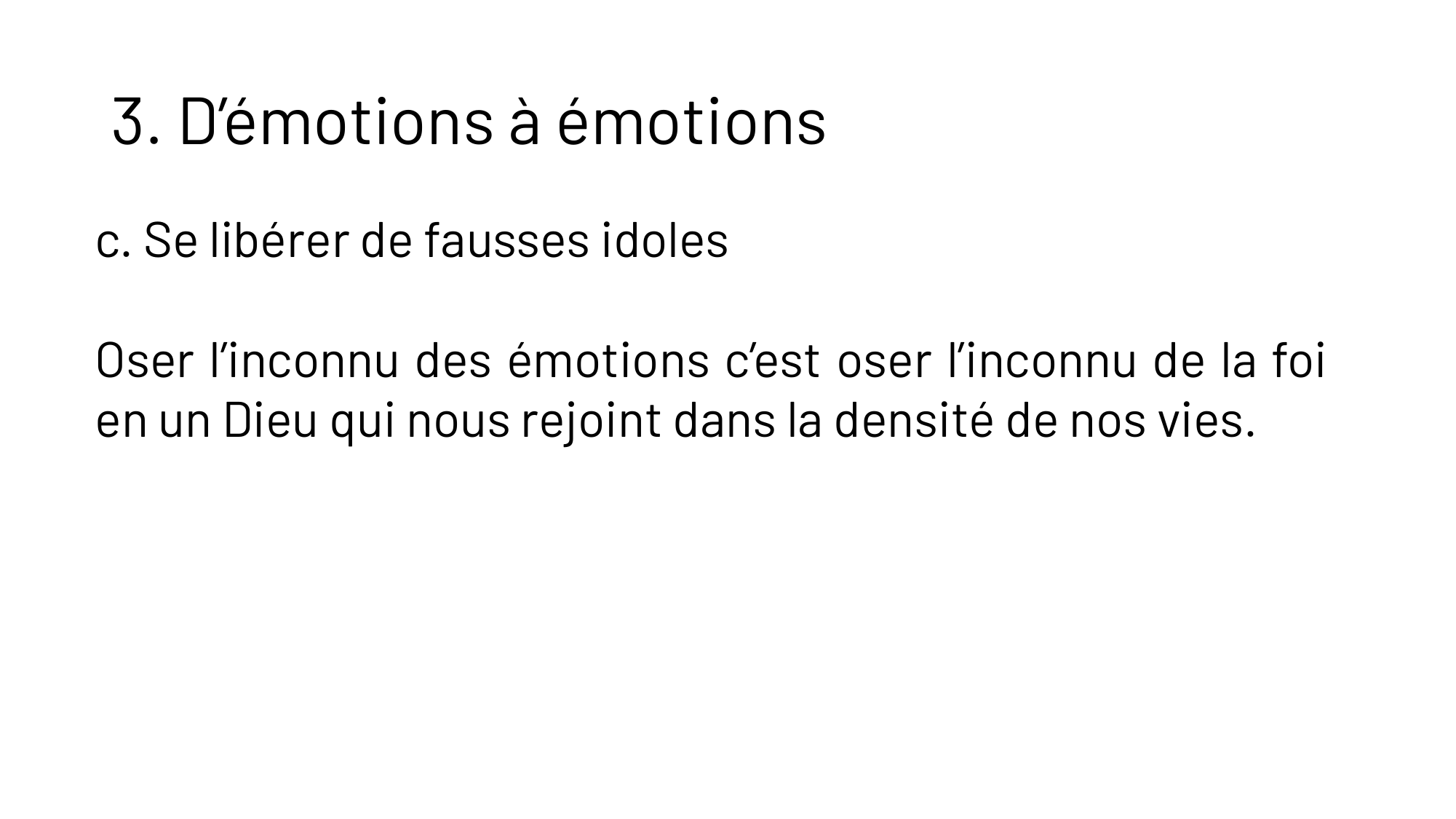

# 3. D’émotions à émotions

c. Se libérer de fausses idoles

Oser l’inconnu des émotions c’est oser l’inconnu de la foi en un Dieu qui nous rejoint dans la densité de nos vies.